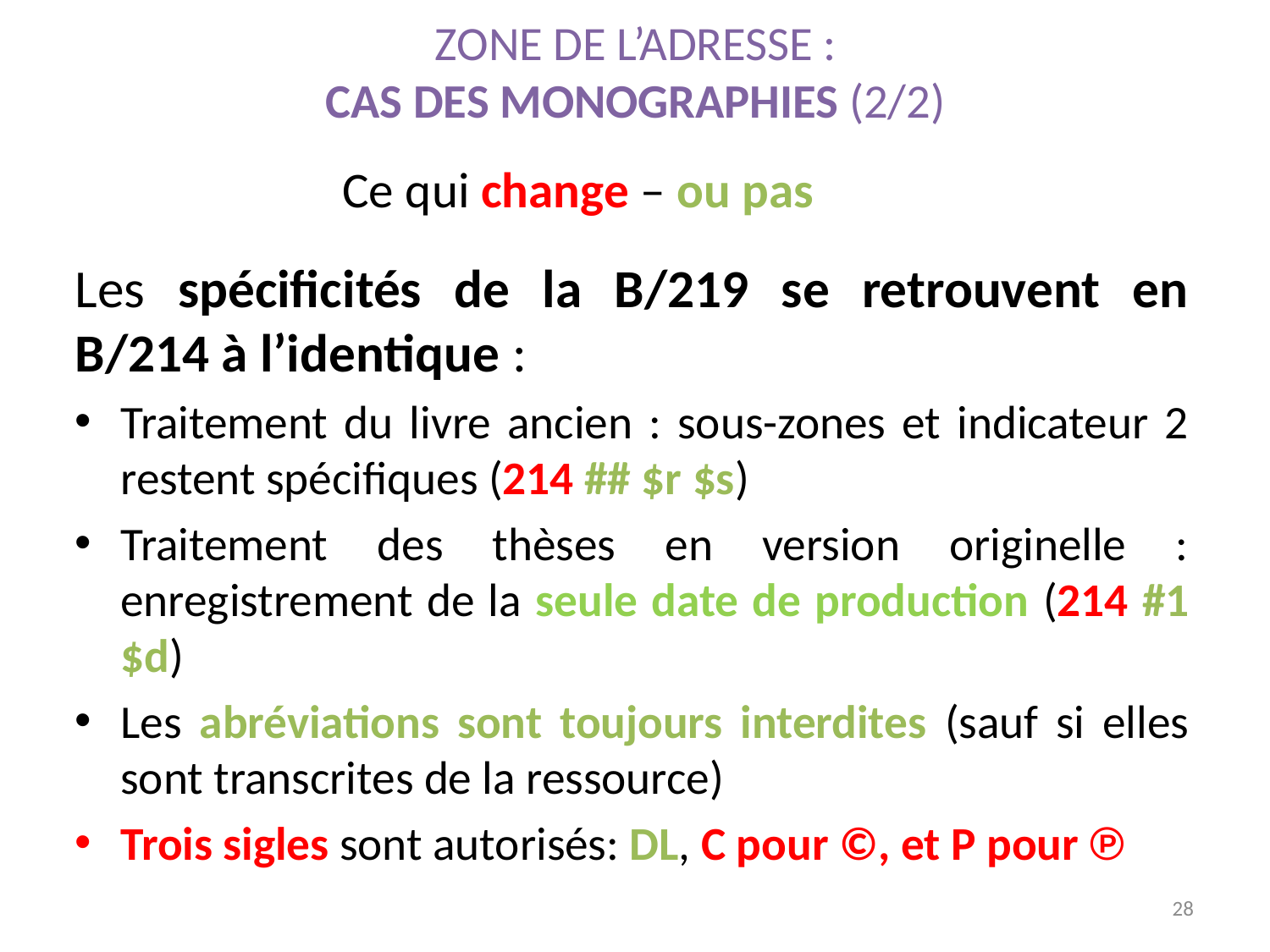

Zone de l’adresse :
cas des monographies (2/2)
# Ce qui change – ou pas
Les spécificités de la B/219 se retrouvent en B/214 à l’identique :
Traitement du livre ancien : sous-zones et indicateur 2 restent spécifiques (214 ## $r $s)
Traitement des thèses en version originelle : enregistrement de la seule date de production (214 #1 $d)
Les abréviations sont toujours interdites (sauf si elles sont transcrites de la ressource)
Trois sigles sont autorisés: DL, C pour ©, et P pour ℗
28